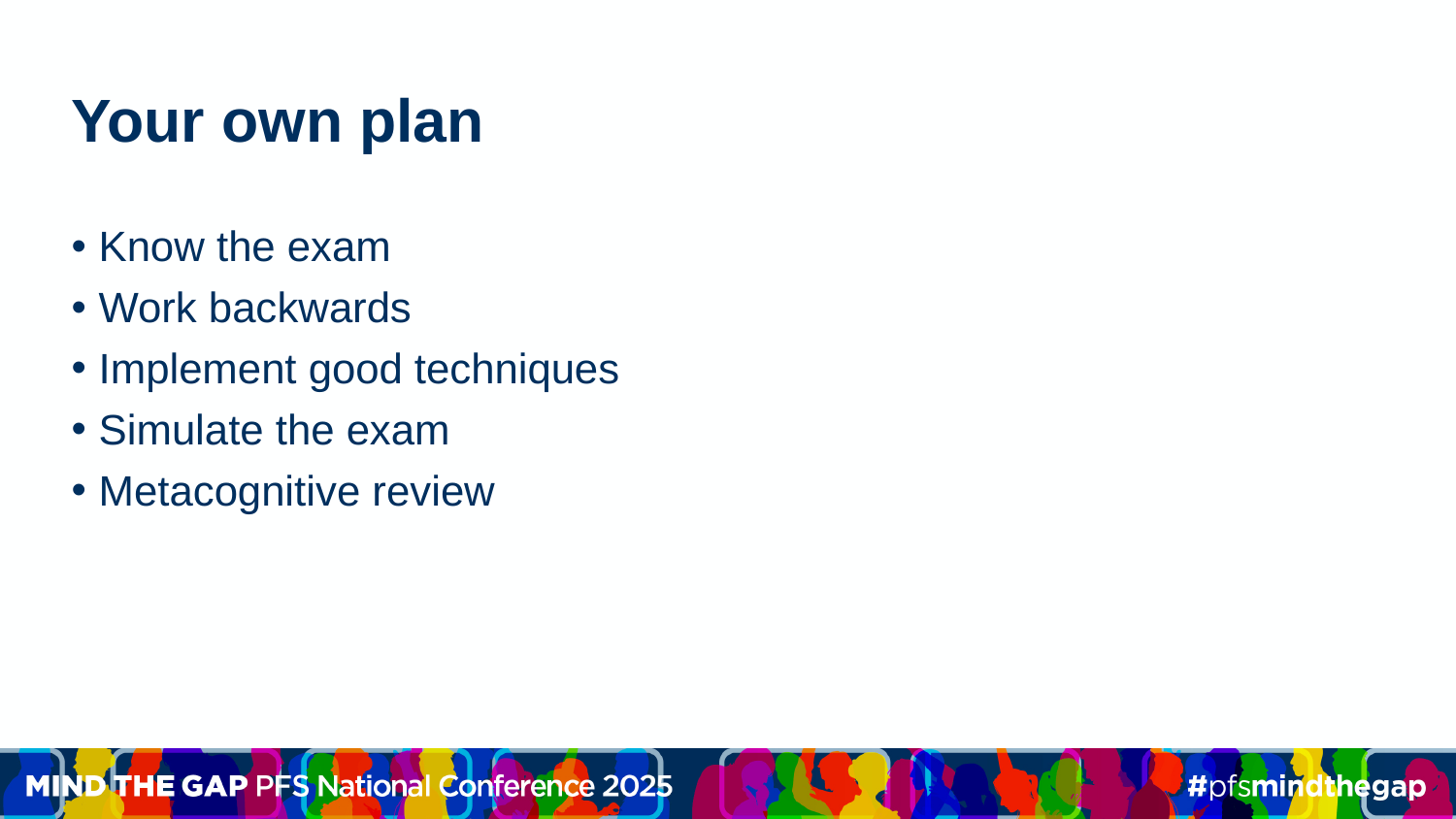

# Your own plan
Know the exam
Work backwards
Implement good techniques
Simulate the exam
Metacognitive review